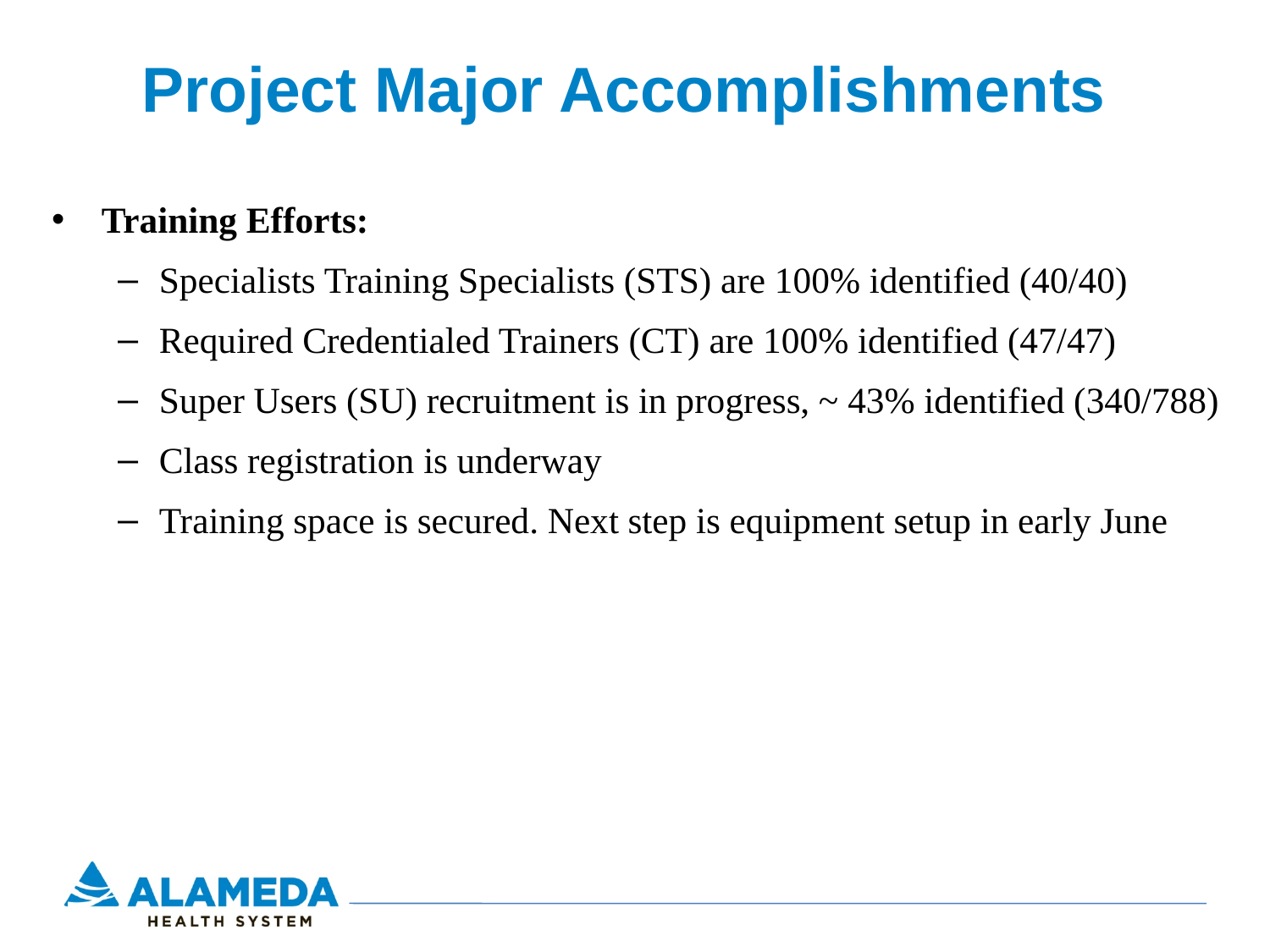

# Project Major Accomplishments

Training Efforts:
Specialists Training Specialists (STS) are 100% identified (40/40)
Required Credentialed Trainers (CT) are 100% identified (47/47)
Super Users (SU) recruitment is in progress, ~ 43% identified (340/788)
Class registration is underway
Training space is secured. Next step is equipment setup in early June